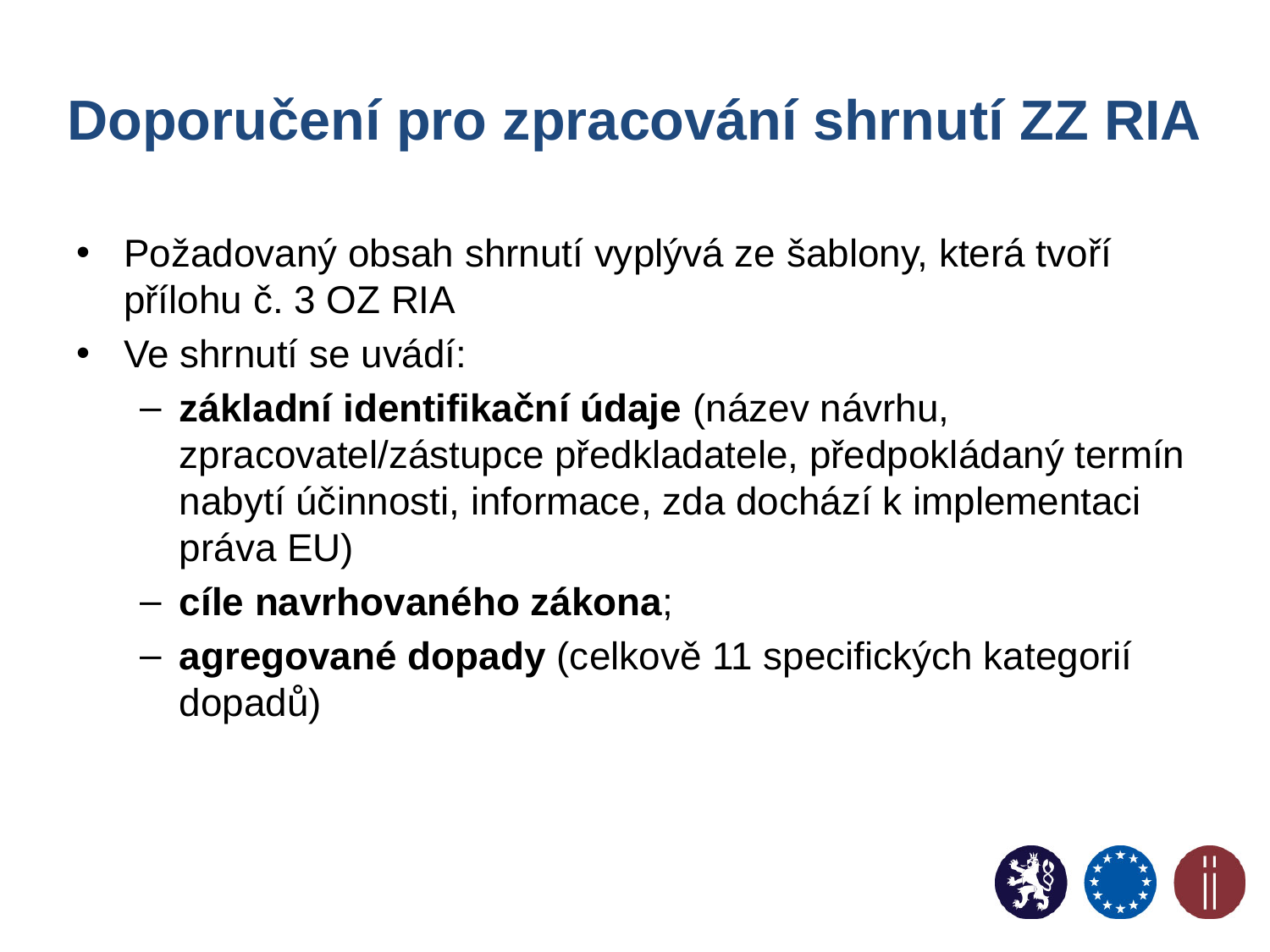

# Doporučení pro zpracování shrnutí ZZ RIA
Požadovaný obsah shrnutí vyplývá ze šablony, která tvoří přílohu č. 3 OZ RIA
Ve shrnutí se uvádí:
základní identifikační údaje (název návrhu, zpracovatel/zástupce předkladatele, předpokládaný termín nabytí účinnosti, informace, zda dochází k implementaci práva EU)
cíle navrhovaného zákona;
agregované dopady (celkově 11 specifických kategorií dopadů)